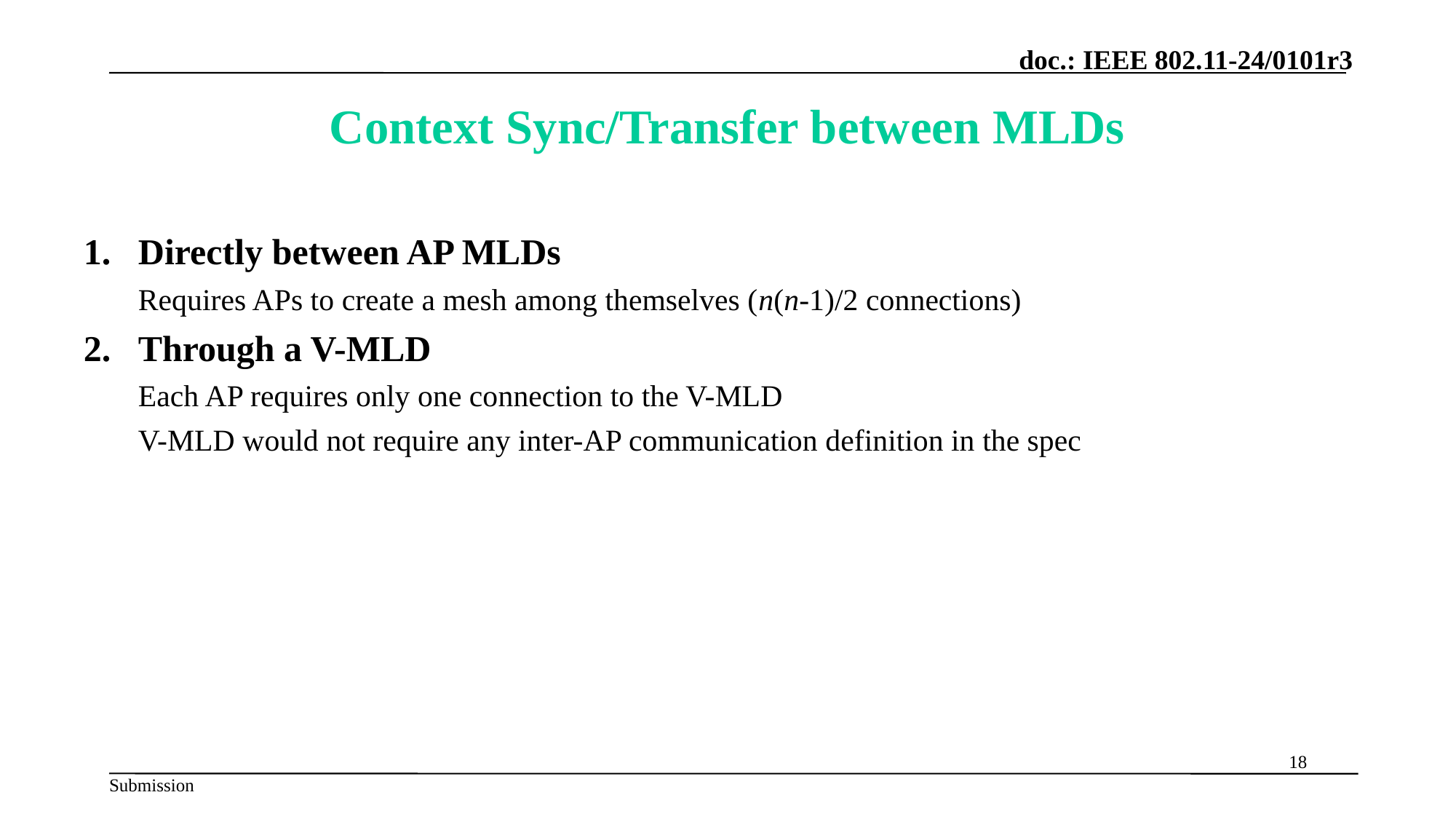

# Context Sync/Transfer between MLDs
Directly between AP MLDs
Requires APs to create a mesh among themselves (n(n-1)/2 connections)
Through a V-MLD
Each AP requires only one connection to the V-MLD
V-MLD would not require any inter-AP communication definition in the spec
18